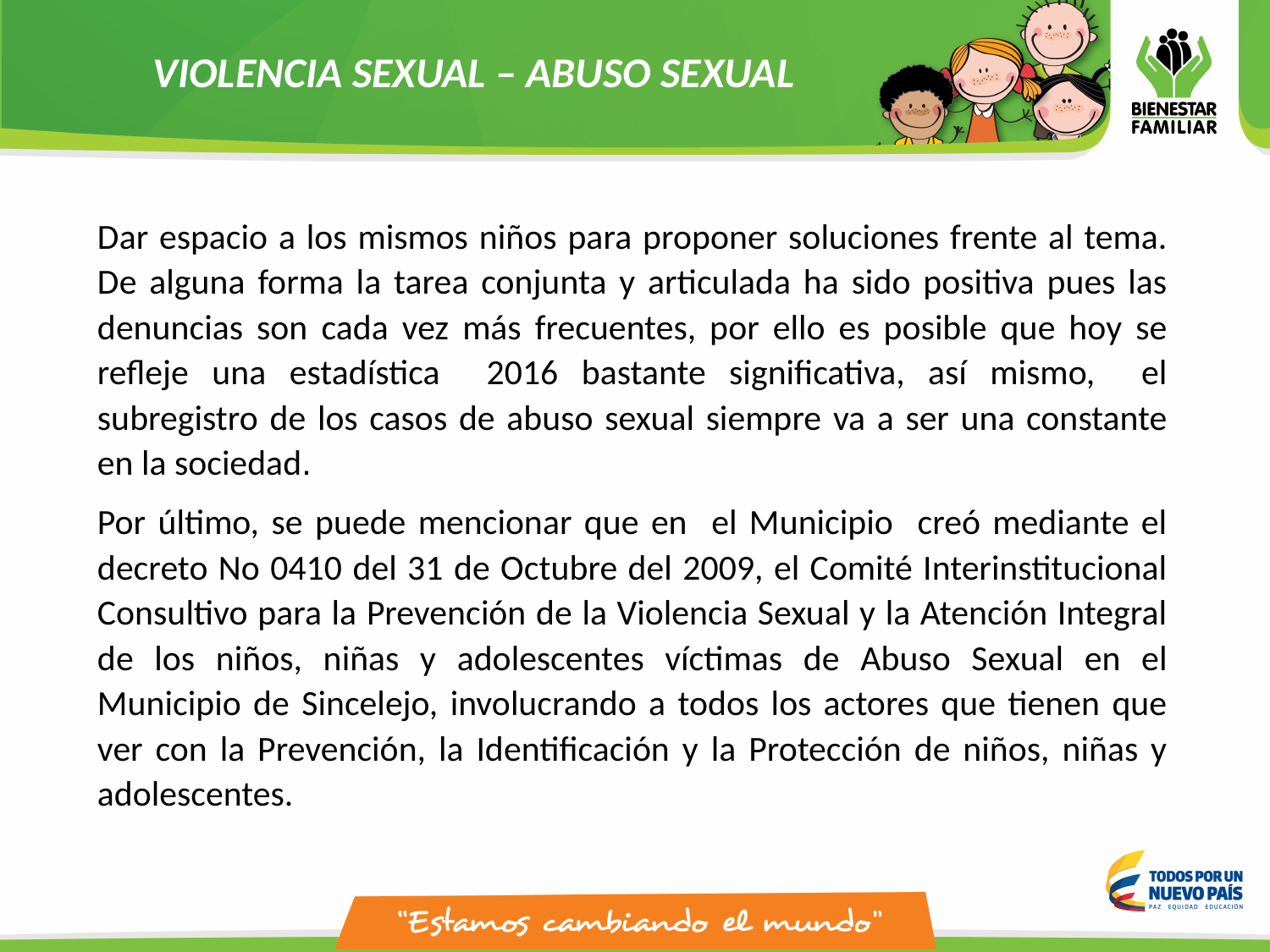

VIOLENCIA SEXUAL – ABUSO SEXUAL
Dar espacio a los mismos niños para proponer soluciones frente al tema. De alguna forma la tarea conjunta y articulada ha sido positiva pues las denuncias son cada vez más frecuentes, por ello es posible que hoy se refleje una estadística  2016 bastante significativa, así mismo,  el subregistro de los casos de abuso sexual siempre va a ser una constante en la sociedad.
Por último, se puede mencionar que en  el Municipio  creó mediante el decreto No 0410 del 31 de Octubre del 2009, el Comité Interinstitucional Consultivo para la Prevención de la Violencia Sexual y la Atención Integral de los niños, niñas y adolescentes víctimas de Abuso Sexual en el Municipio de Sincelejo, involucrando a todos los actores que tienen que ver con la Prevención, la Identificación y la Protección de niños, niñas y adolescentes.